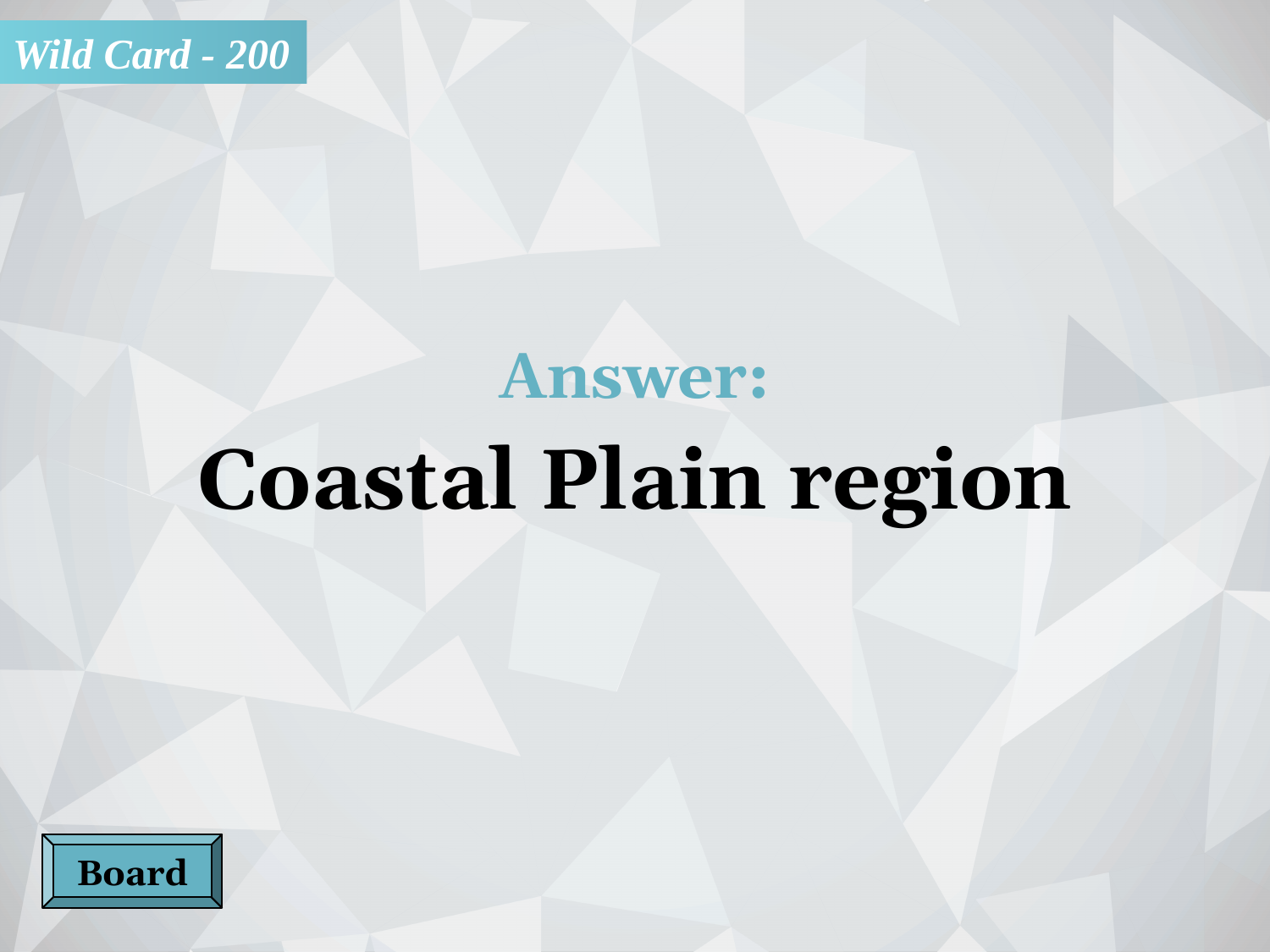

Wild Card - 200
Answer:
Coastal Plain region
Board